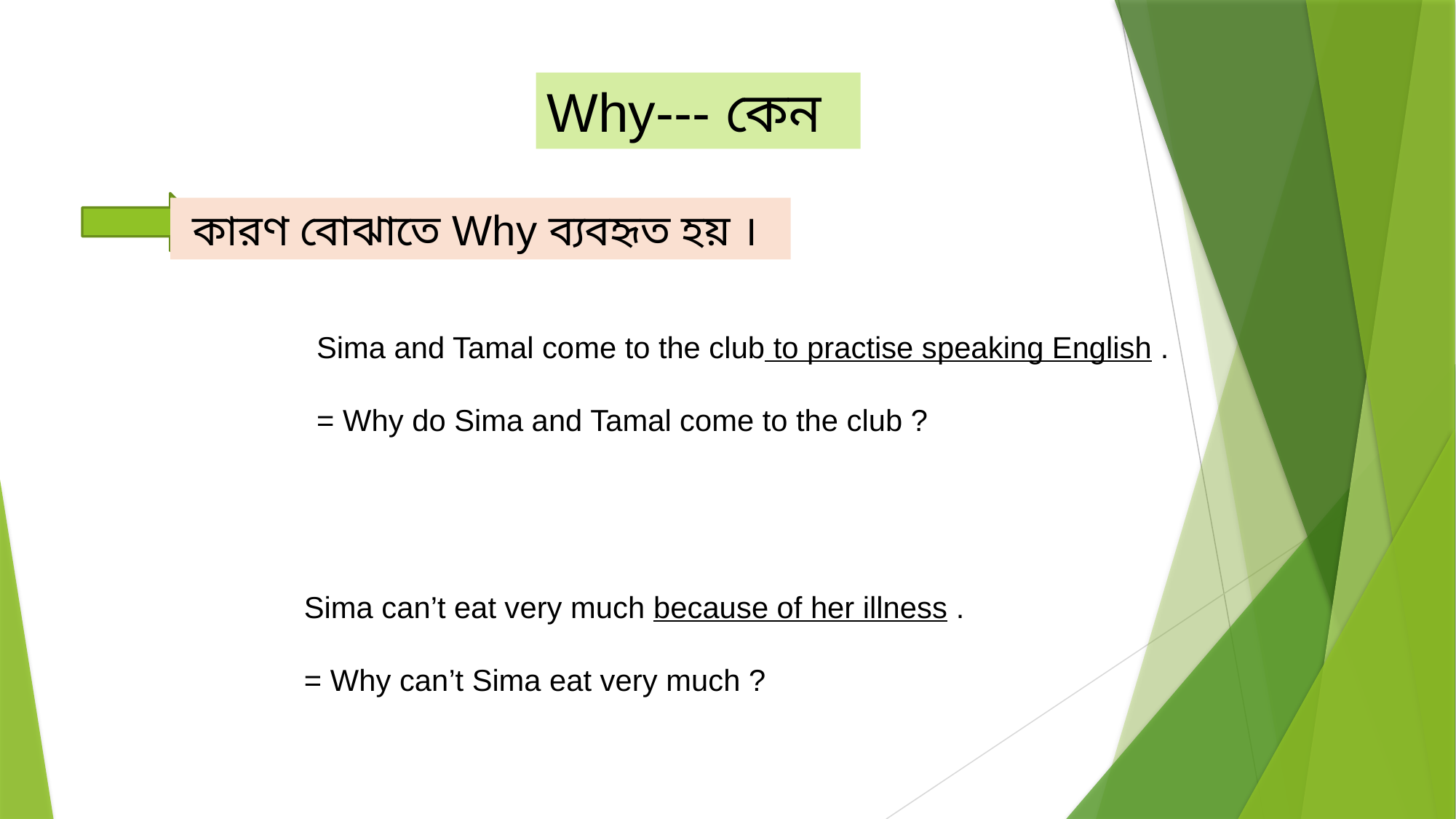

Why--- কেন

 কারণ বোঝাতে Why ব্যবহৃত হয় ।
Sima and Tamal come to the club to practise speaking English .

= Why do Sima and Tamal come to the club ?
Sima can’t eat very much because of her illness .

= Why can’t Sima eat very much ?